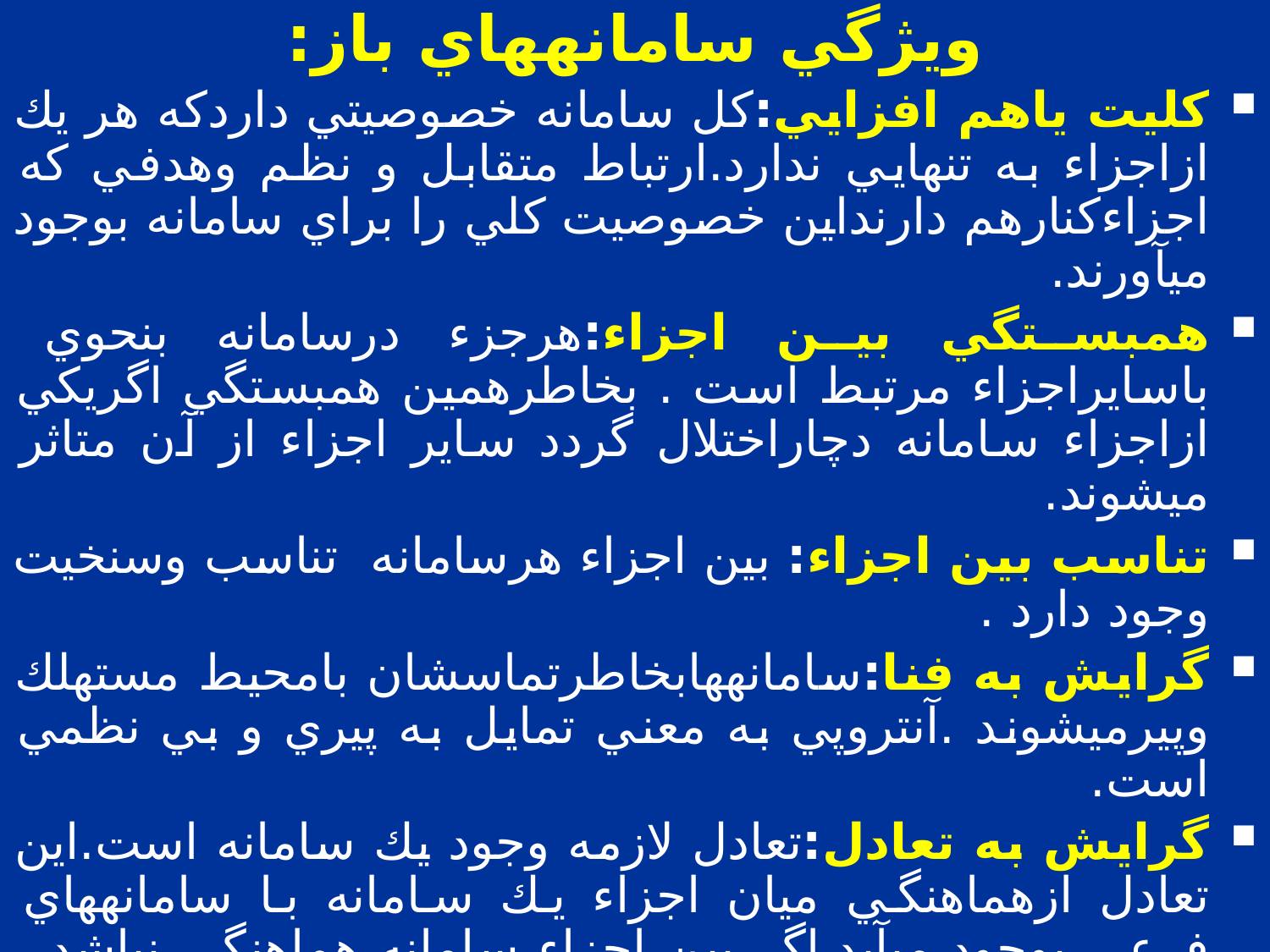

ويژگي سامانههاي باز:
كليت ياهم افزايي:كل سامانه خصوصيتي داردكه هر يك ازاجزاء به تنهايي ندارد.ارتباط متقابل و نظم وهدفي كه اجزاءكنارهم دارنداين خصوصيت كلي را براي سامانه بوجود ميآورند.
همبستگي بين اجزاء:هرجزء درسامانه بنحوي باسايراجزاء مرتبط است . بخاطرهمين همبستگي اگريكي ازاجزاء سامانه دچاراختلال گردد ساير اجزاء از آن متاثر ميشوند.
تناسب بين اجزاء: بين اجزاء هرسامانه  تناسب وسنخيت وجود دارد .
گرايش به فنا:سامانههابخاطرتماسشان بامحيط مستهلك وپيرميشوند .آنتروپي به معني تمايل به پيري و بي نظمي است.
گرايش به تعادل:تعادل لازمه وجود يك سامانه است.اين تعادل ازهماهنگي ميان اجزاء يك سامانه با سامانههاي فرعي بوجود ميآيد.اگر بين اجزاء سامانه هماهنگي نباشد ، سامانه قادربه ادامه حيات نيست.
وجود سلسله مراتب:درسامانهها نوعي نظم سلسله مراتبي ازنظرساختاري وعملكردي وجود داردبنحويكه دردرون هرسامانه يك سامانه كوچكتروجود دارد كه در نهايت به يك سامانه كوچك ساده ختم ميشود.